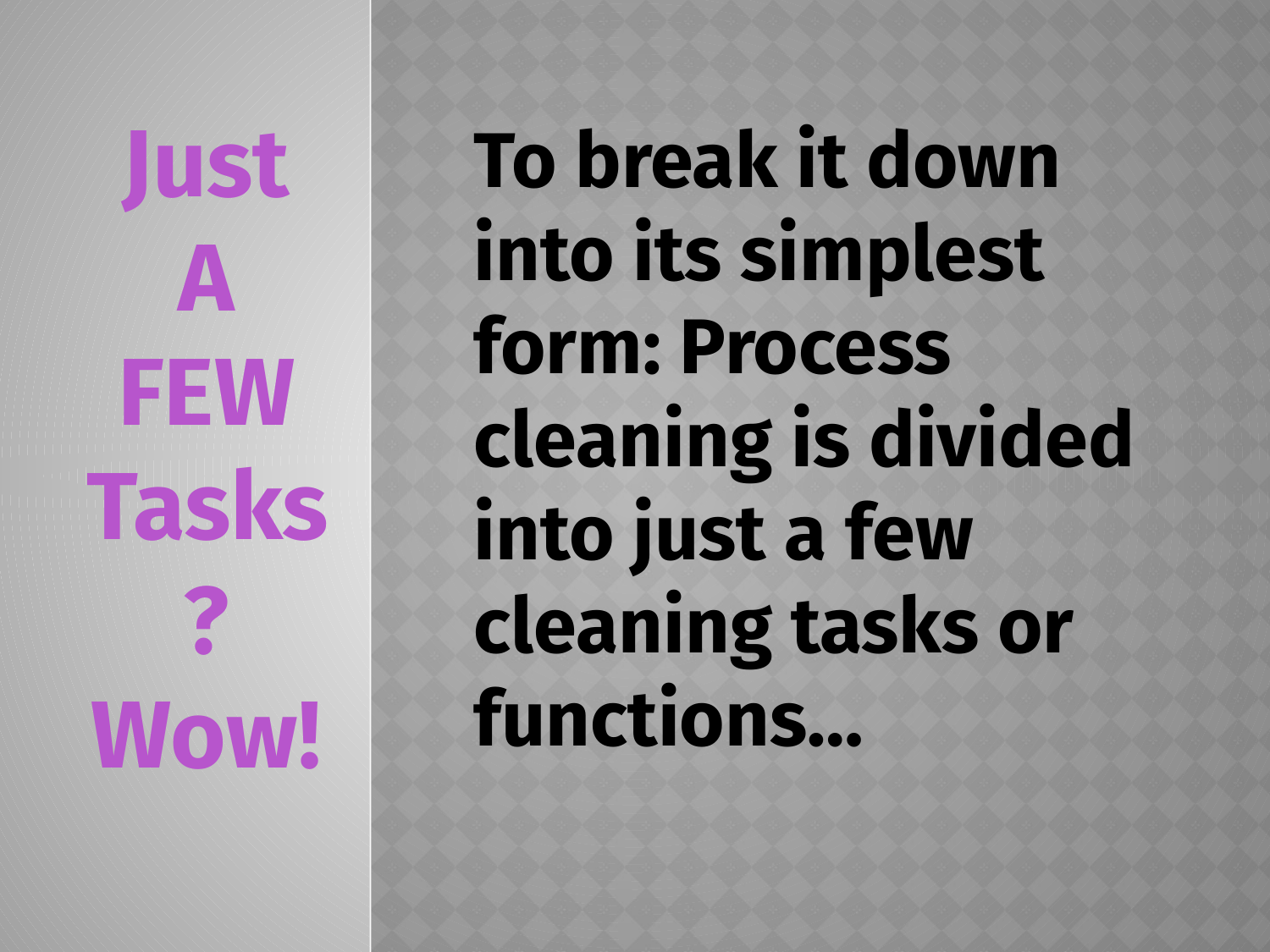

# To break it down into its simplest form: Process cleaning is divided into just a few cleaning tasks or functions…
Just
A FEW
Tasks?
Wow!